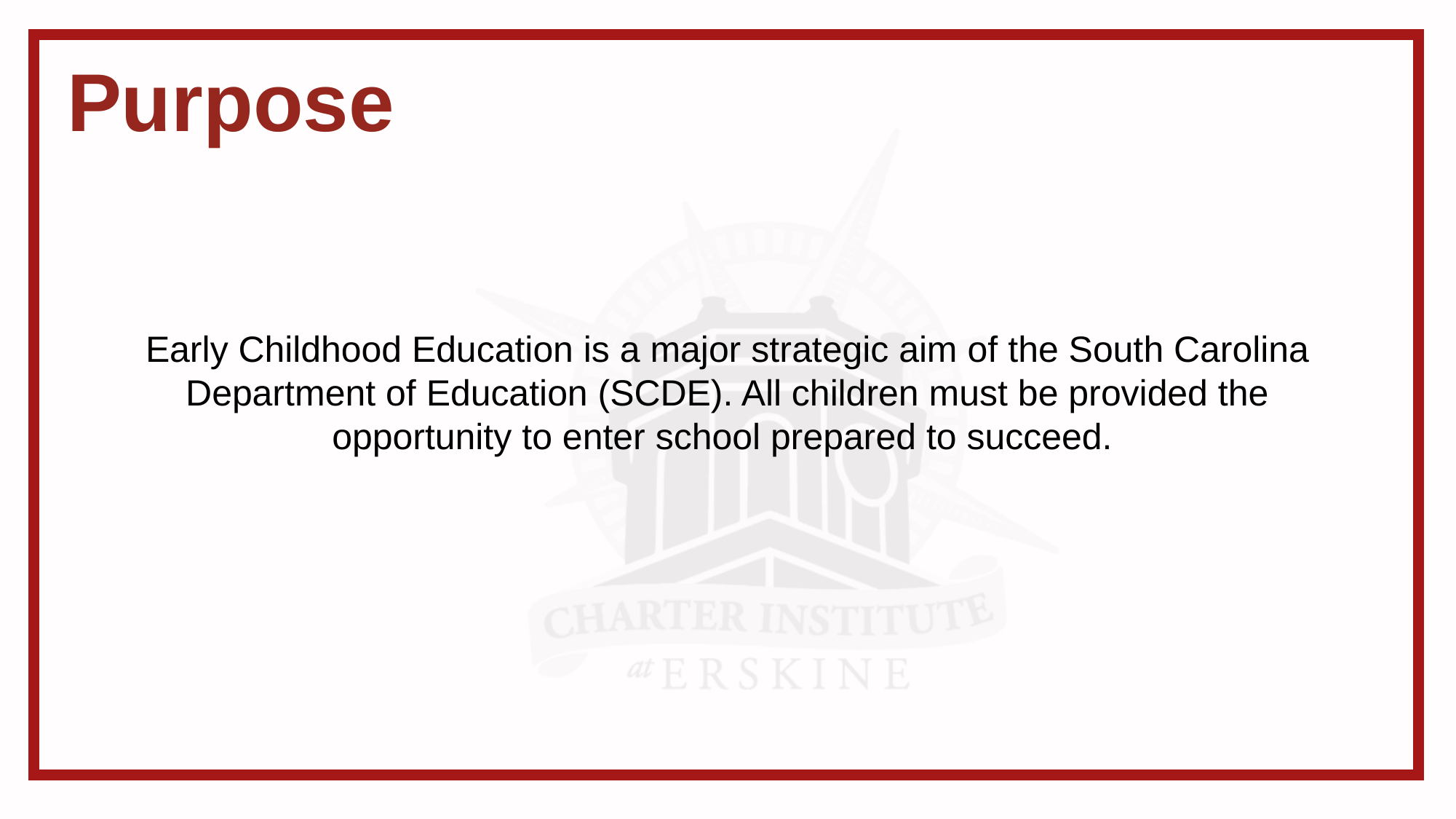

Purpose
Early Childhood Education is a major strategic aim of the South Carolina Department of Education (SCDE). All children must be provided the opportunity to enter school prepared to succeed.